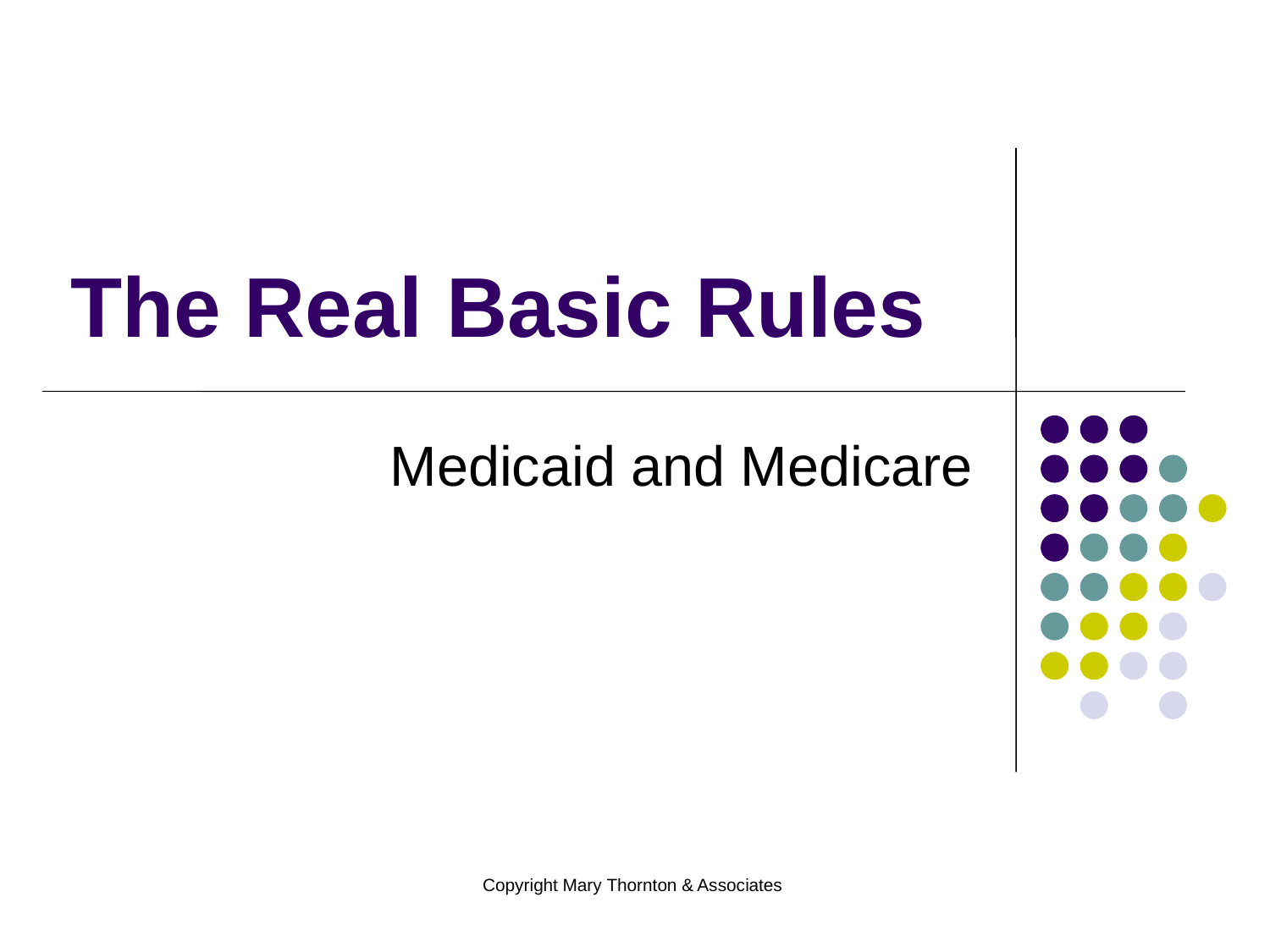

# The Real Basic Rules
Medicaid and Medicare
Copyright Mary Thornton & Associates